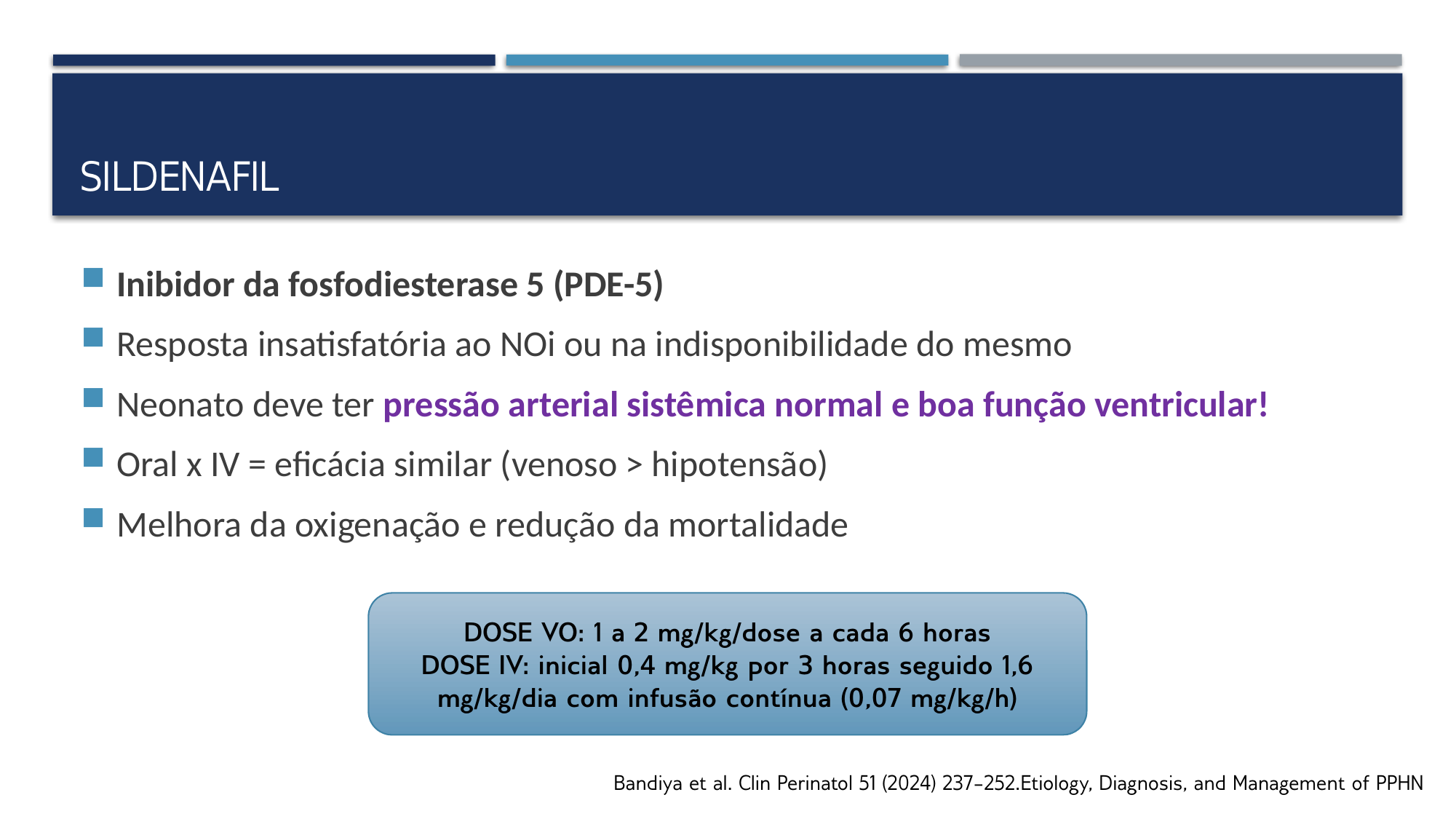

# sildenafil
Inibidor da fosfodiesterase 5 (PDE-5)
Resposta insatisfatória ao NOi ou na indisponibilidade do mesmo
Neonato deve ter pressão arterial sistêmica normal e boa função ventricular!
Oral x IV = eficácia similar (venoso > hipotensão)
Melhora da oxigenação e redução da mortalidade

DOSE VO: 1 a 2 mg/kg/dose a cada 6 horas
DOSE IV: inicial 0,4 mg/kg por 3 horas seguido 1,6 mg/kg/dia com infusão contínua (0,07 mg/kg/h)
               Bandiya et al. Clin Perinatol 51 (2024) 237–252.Etiology, Diagnosis, and Management of PPHN